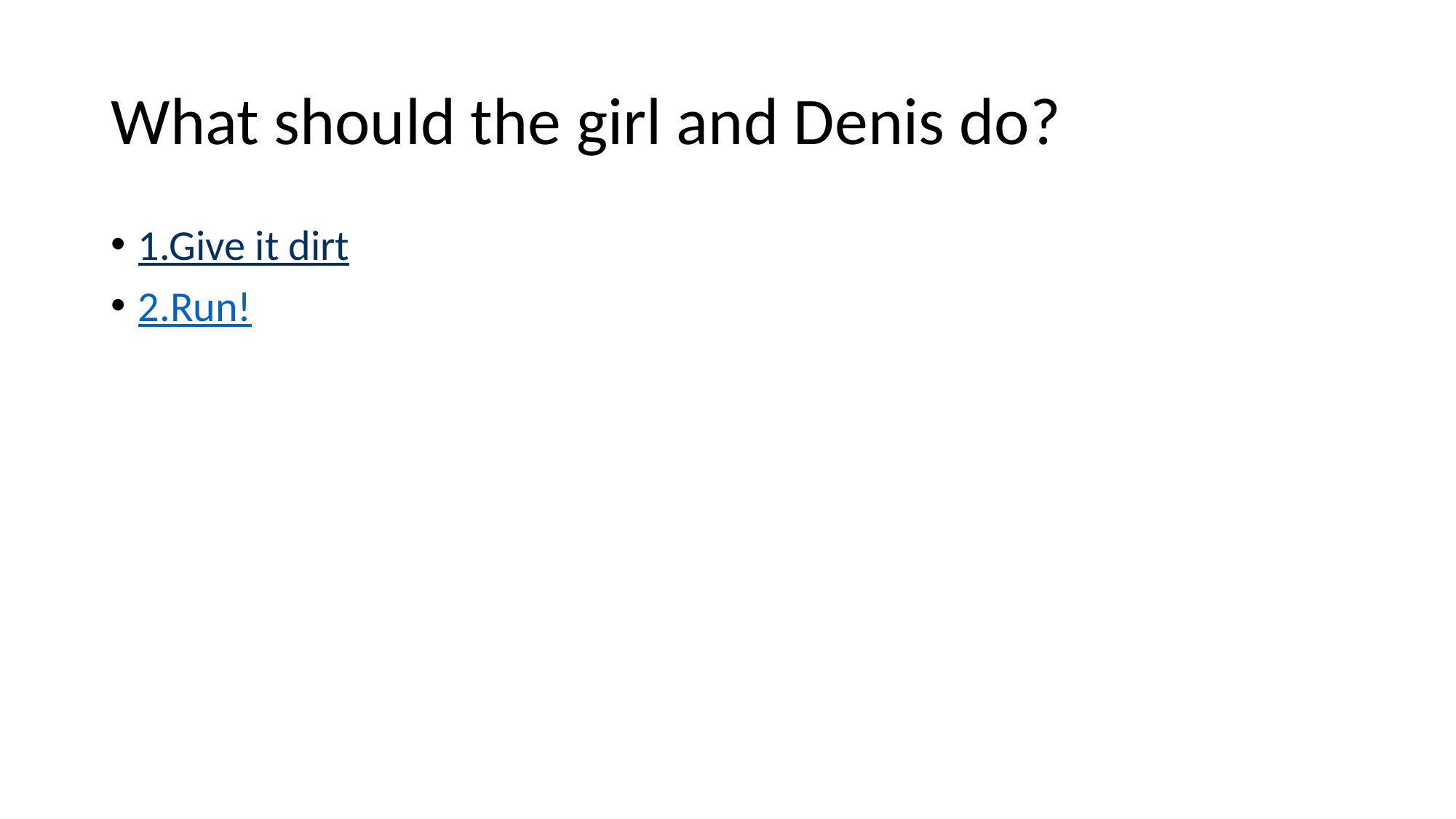

# What should the girl and Denis do?
1.Give it dirt
2.Run!